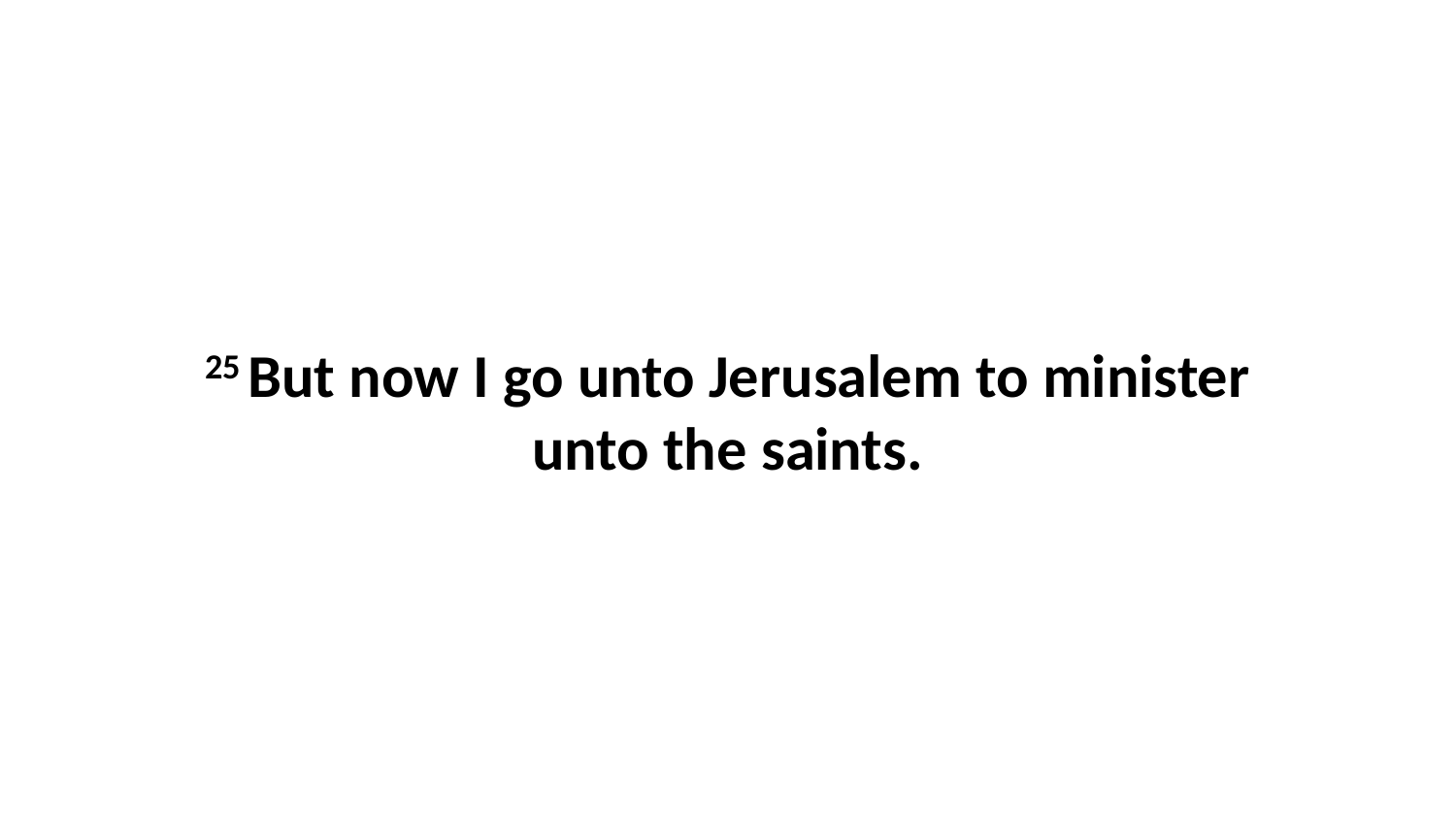

25 But now I go unto Jerusalem to minister unto the saints.